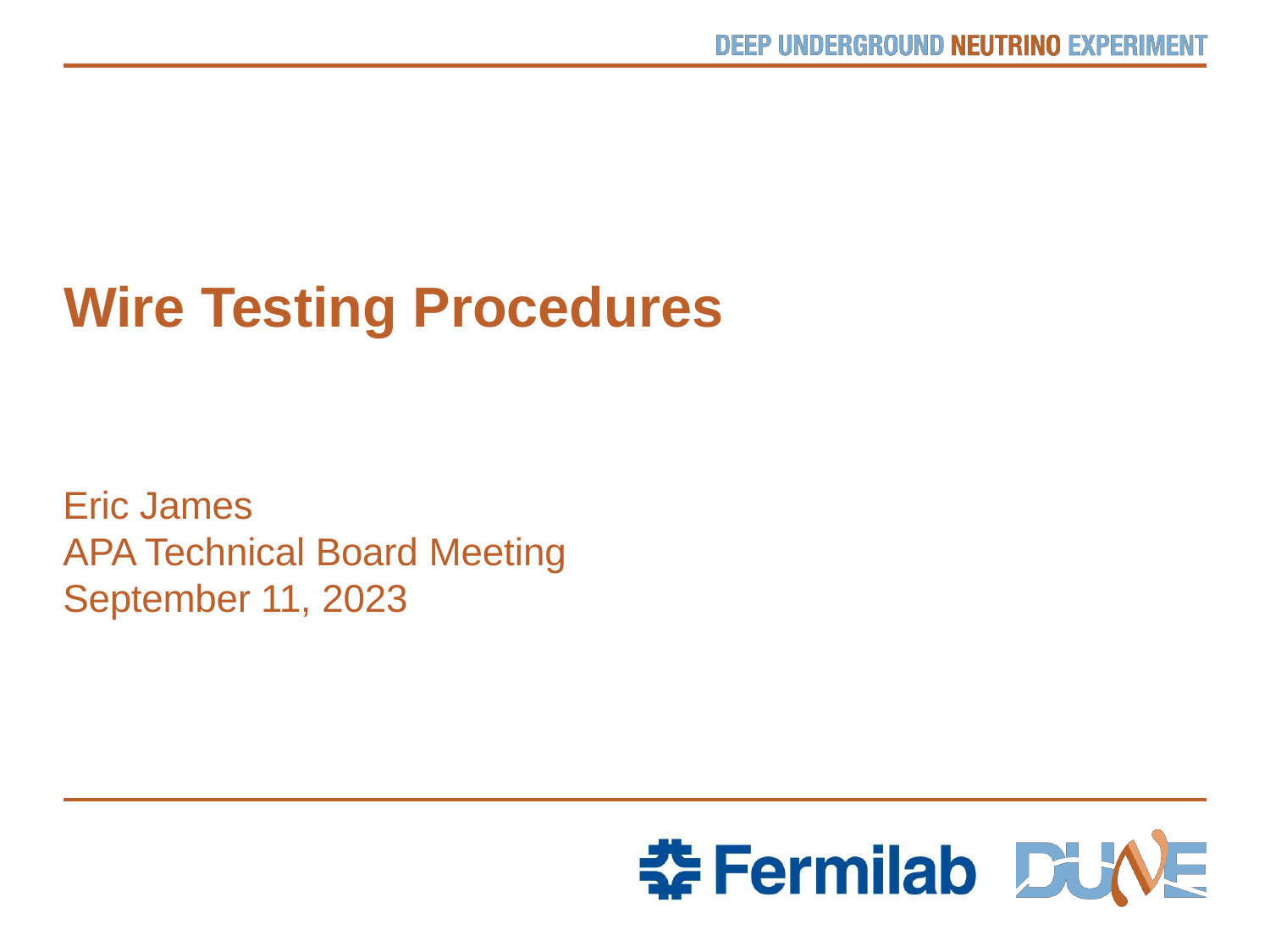

Wire Testing Procedures
Eric James
APA Technical Board Meeting
September 11, 2023